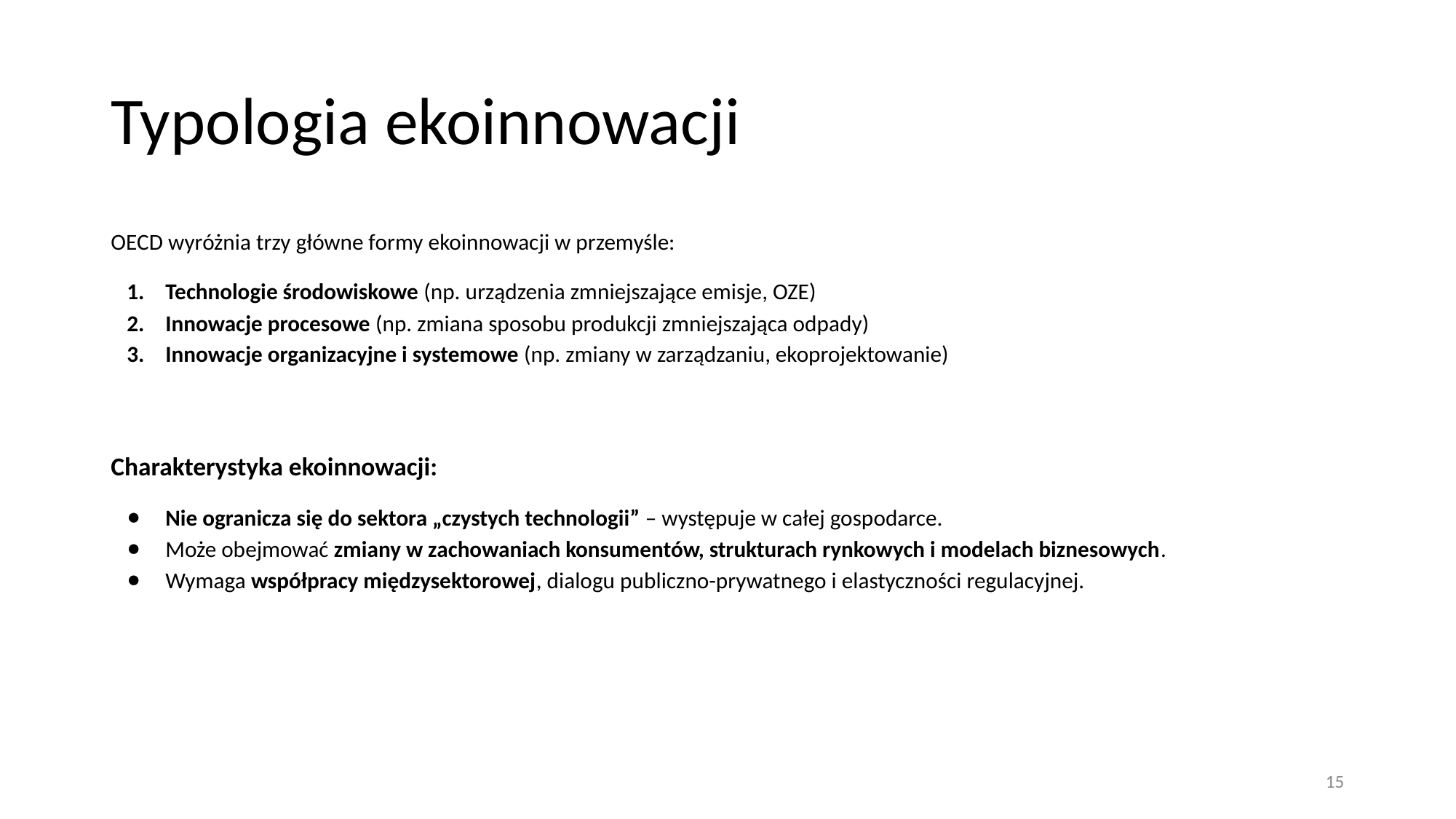

# Typologia ekoinnowacji
OECD wyróżnia trzy główne formy ekoinnowacji w przemyśle:
Technologie środowiskowe (np. urządzenia zmniejszające emisje, OZE)
Innowacje procesowe (np. zmiana sposobu produkcji zmniejszająca odpady)
Innowacje organizacyjne i systemowe (np. zmiany w zarządzaniu, ekoprojektowanie)

Charakterystyka ekoinnowacji:
Nie ogranicza się do sektora „czystych technologii” – występuje w całej gospodarce.
Może obejmować zmiany w zachowaniach konsumentów, strukturach rynkowych i modelach biznesowych.
Wymaga współpracy międzysektorowej, dialogu publiczno-prywatnego i elastyczności regulacyjnej.

15